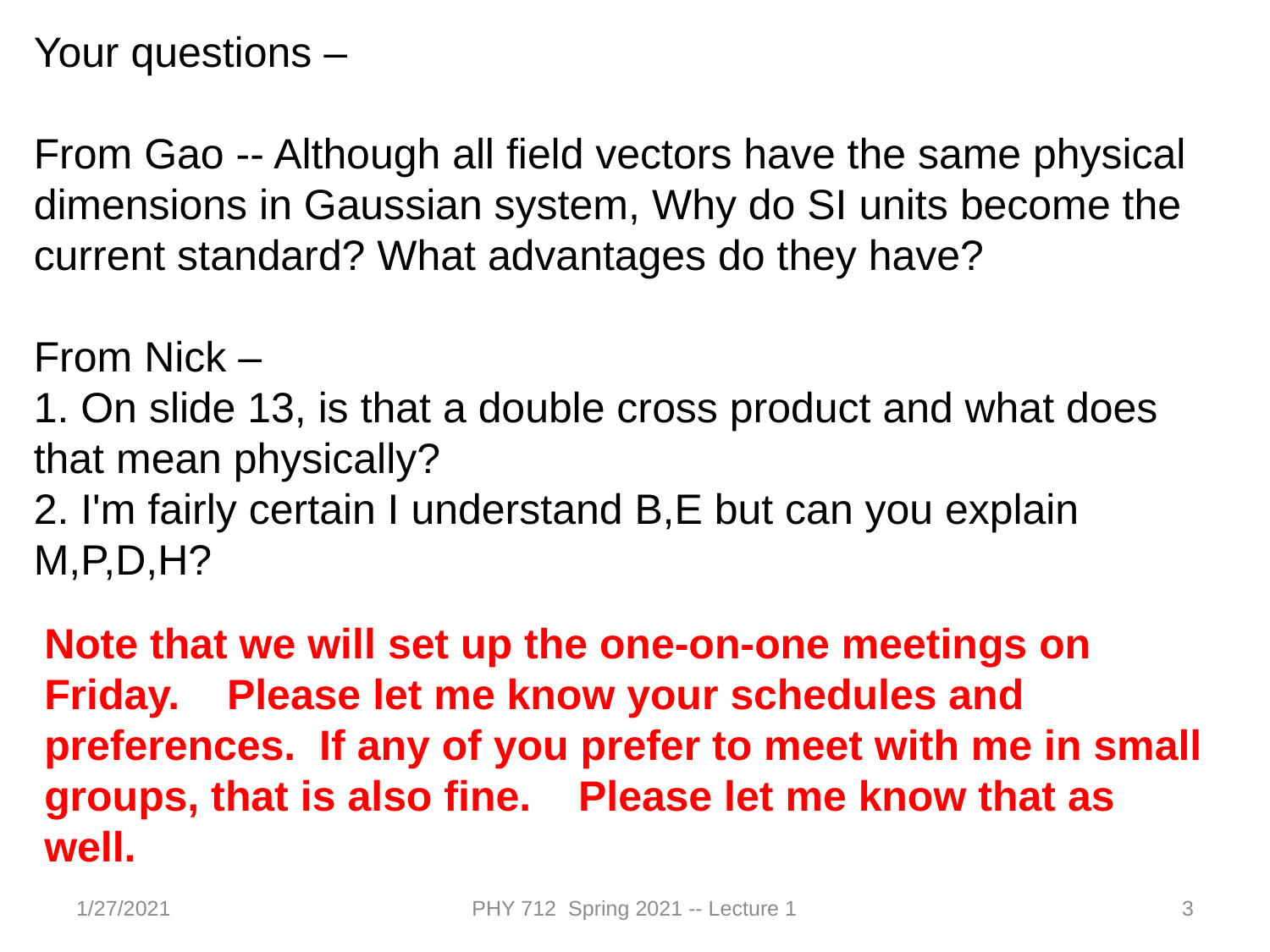

Your questions –

From Gao -- Although all field vectors have the same physical dimensions in Gaussian system, Why do SI units become the current standard? What advantages do they have?

From Nick –
1. On slide 13, is that a double cross product and what does that mean physically? 
2. I'm fairly certain I understand B,E but can you explain M,P,D,H?

Note that we will set up the one-on-one meetings on Friday.    Please let me know your schedules and preferences.  If any of you prefer to meet with me in small groups, that is also fine.    Please let me know that as well.
1/27/2021
PHY 712  Spring 2021 -- Lecture 1
3